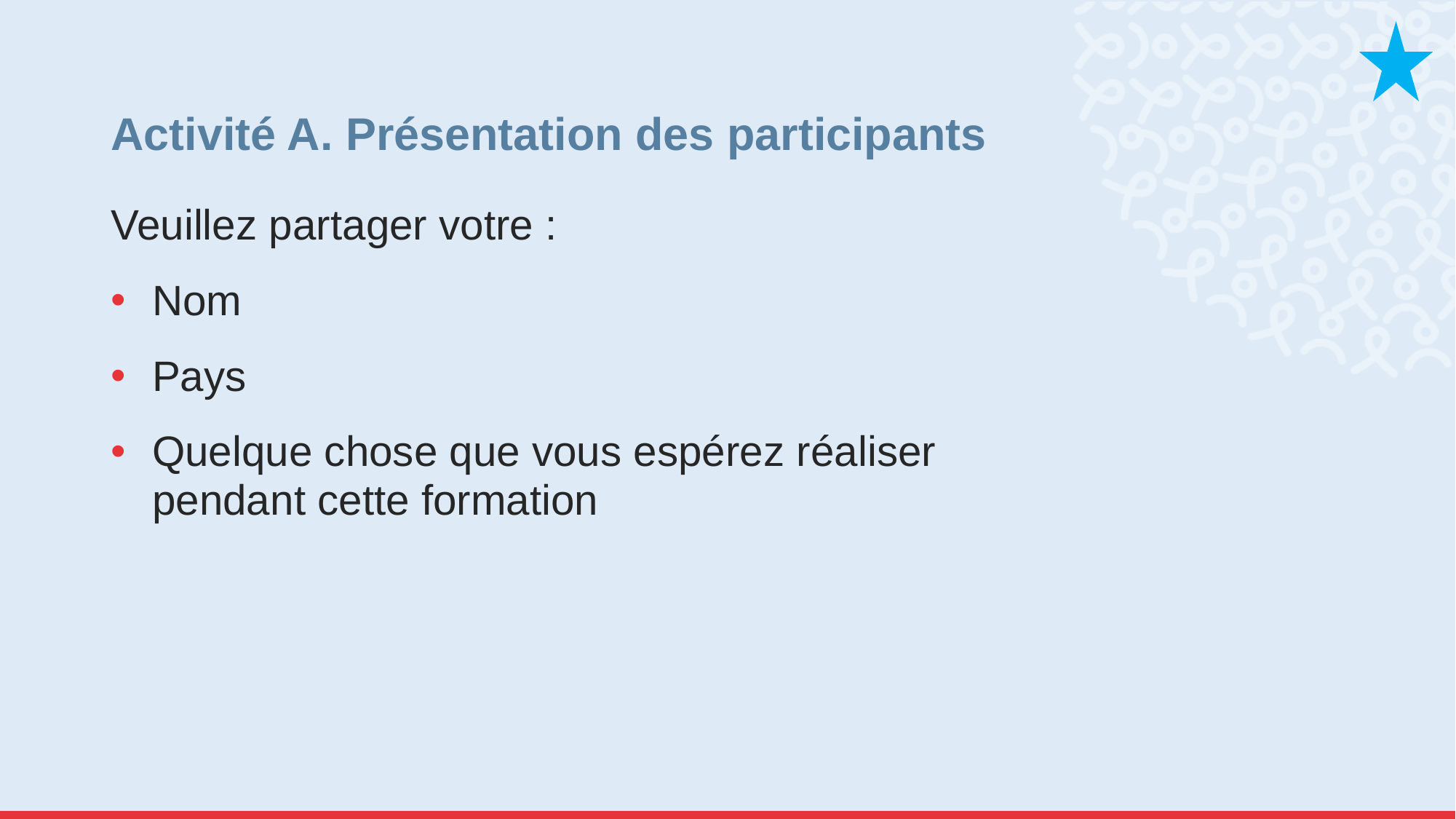

# Activité A. Présentation des participants
Veuillez partager votre :
Nom
Pays
Quelque chose que vous espérez réaliser pendant cette formation